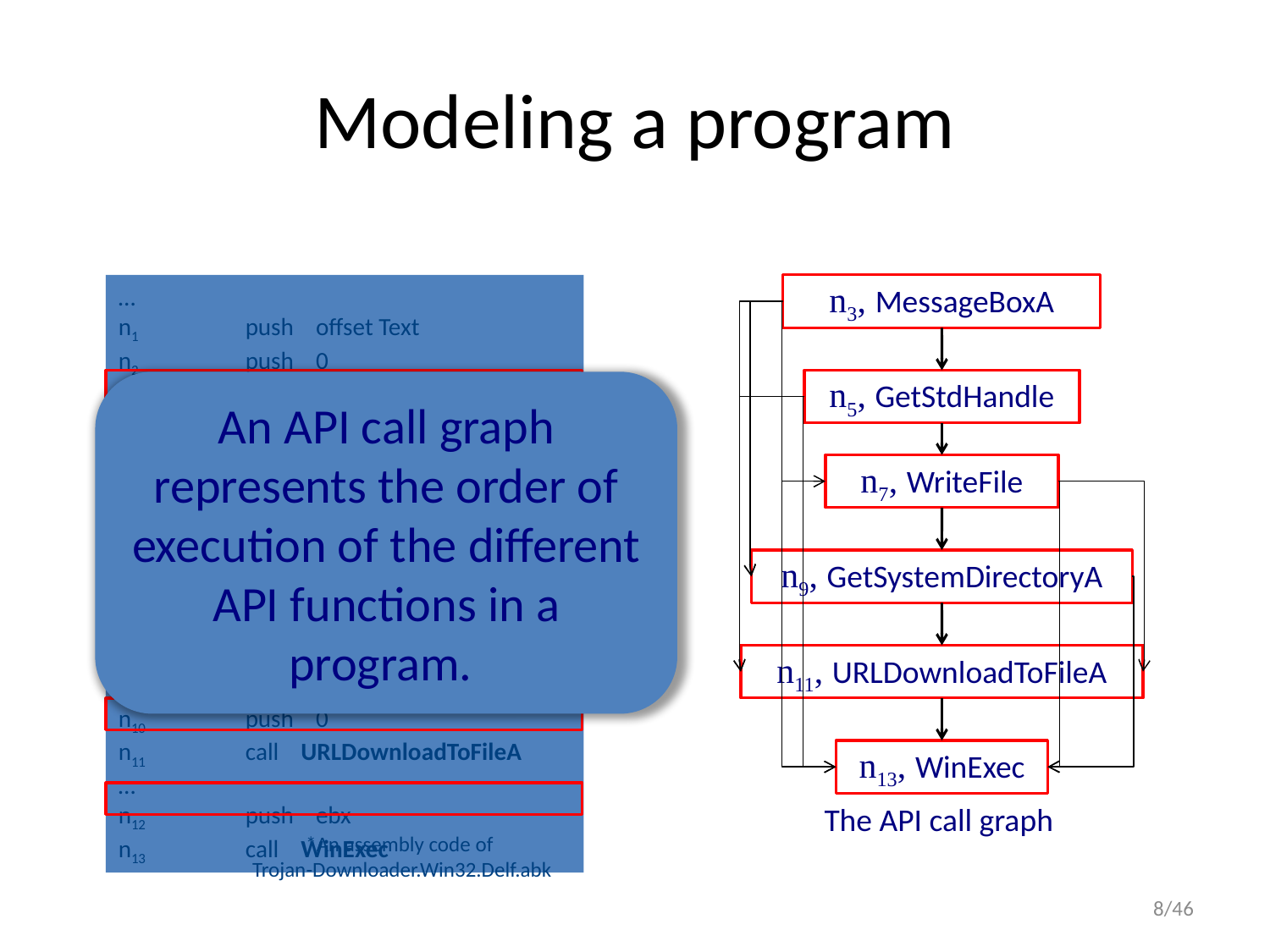

# Modeling a program
…
n1	push    offset Text
n2	push    0
n3	call    MessageBoxA
…
n4	push    0FFFFFFF5h
n5	call    GetStdHandle
n6	push    eax
n7	call    WriteFile
…
n8	push    offset dword_4097A4
n9	call    GetSystemDirectoryA
…
n10	push    0
n11	call    URLDownloadToFileA
…
n12	push    ebx
n13	call    WinExec
n3, MessageBoxA
An API call graph represents the order of execution of the different API functions in a program.

n5, GetStdHandle

n7, WriteFile

n9, GetSystemDirectoryA

n11, URLDownloadToFileA

n13, WinExec

The API call graph
*An assembly code of
Trojan-Downloader.Win32.Delf.abk
8/46